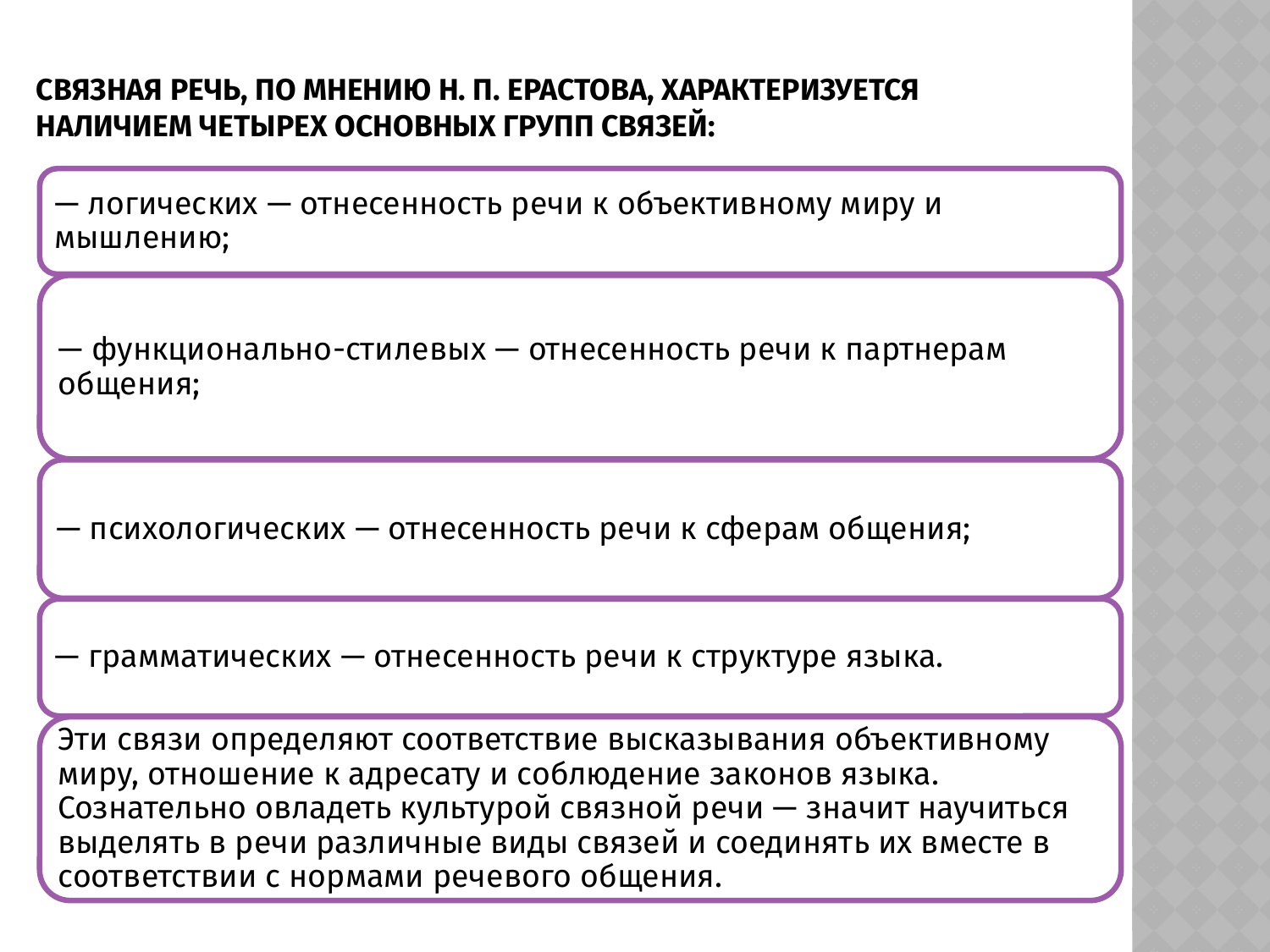

# Связная речь, по мнению Н. П. Ерастова, характеризуется наличием четырех основных групп связей:
— логических — отнесенность речи к объективному миру и мышлению;
— функционально-стилевых — отнесенность речи к партнерам общения;
— психологических — отнесенность речи к сферам общения;
— грамматических — отнесенность речи к структуре языка.
Эти связи определяют соответствие высказывания объективному миру, отношение к адресату и соблюдение законов языка. Сознательно овладеть культурой связной речи — значит научиться выделять в речи различные виды связей и соединять их вместе в соответствии с нормами речевого общения.